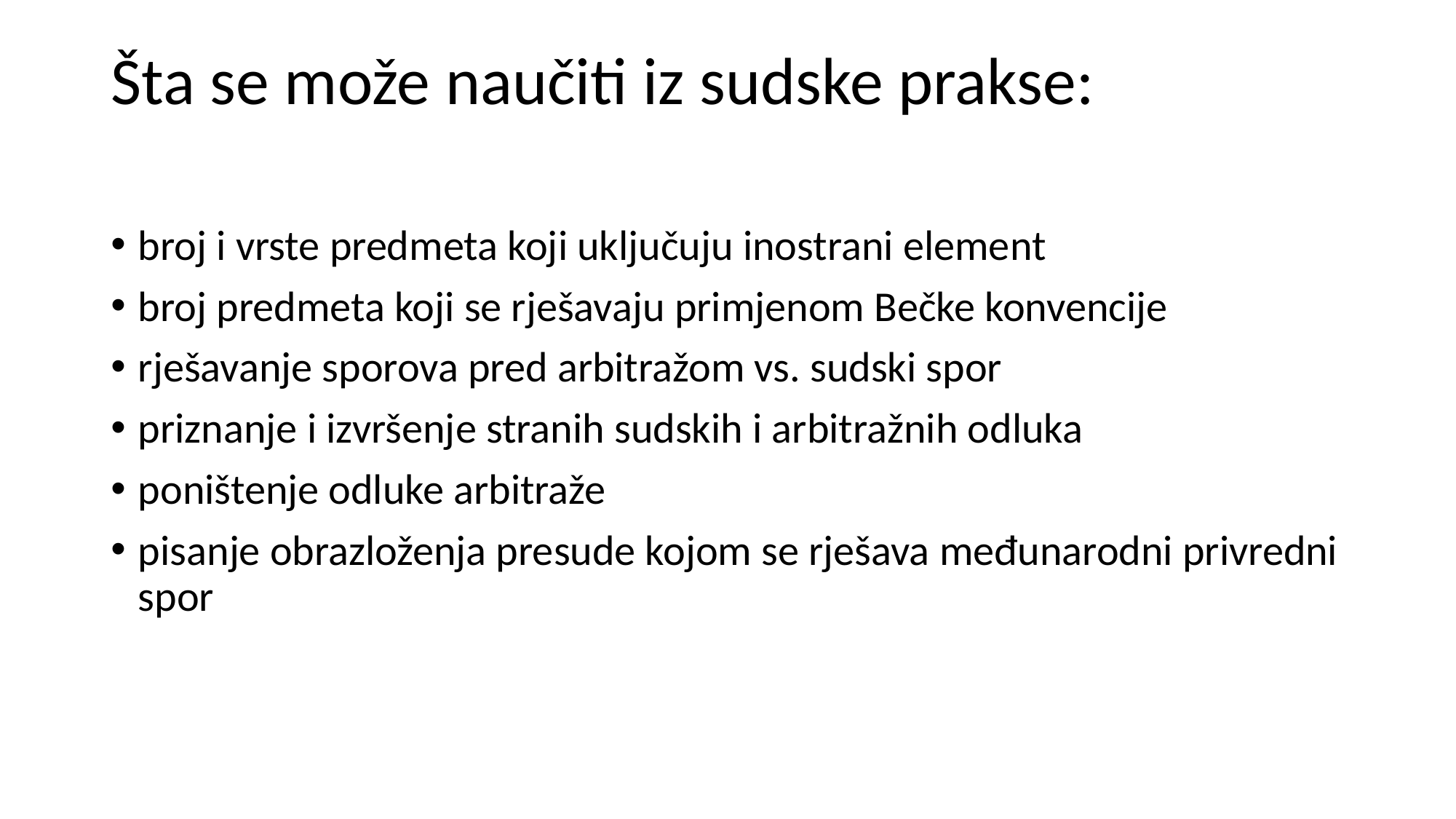

# Šta se može naučiti iz sudske prakse:
broj i vrste predmeta koji uključuju inostrani element
broj predmeta koji se rješavaju primjenom Bečke konvencije
rješavanje sporova pred arbitražom vs. sudski spor
priznanje i izvršenje stranih sudskih i arbitražnih odluka
poništenje odluke arbitraže
pisanje obrazloženja presude kojom se rješava međunarodni privredni spor